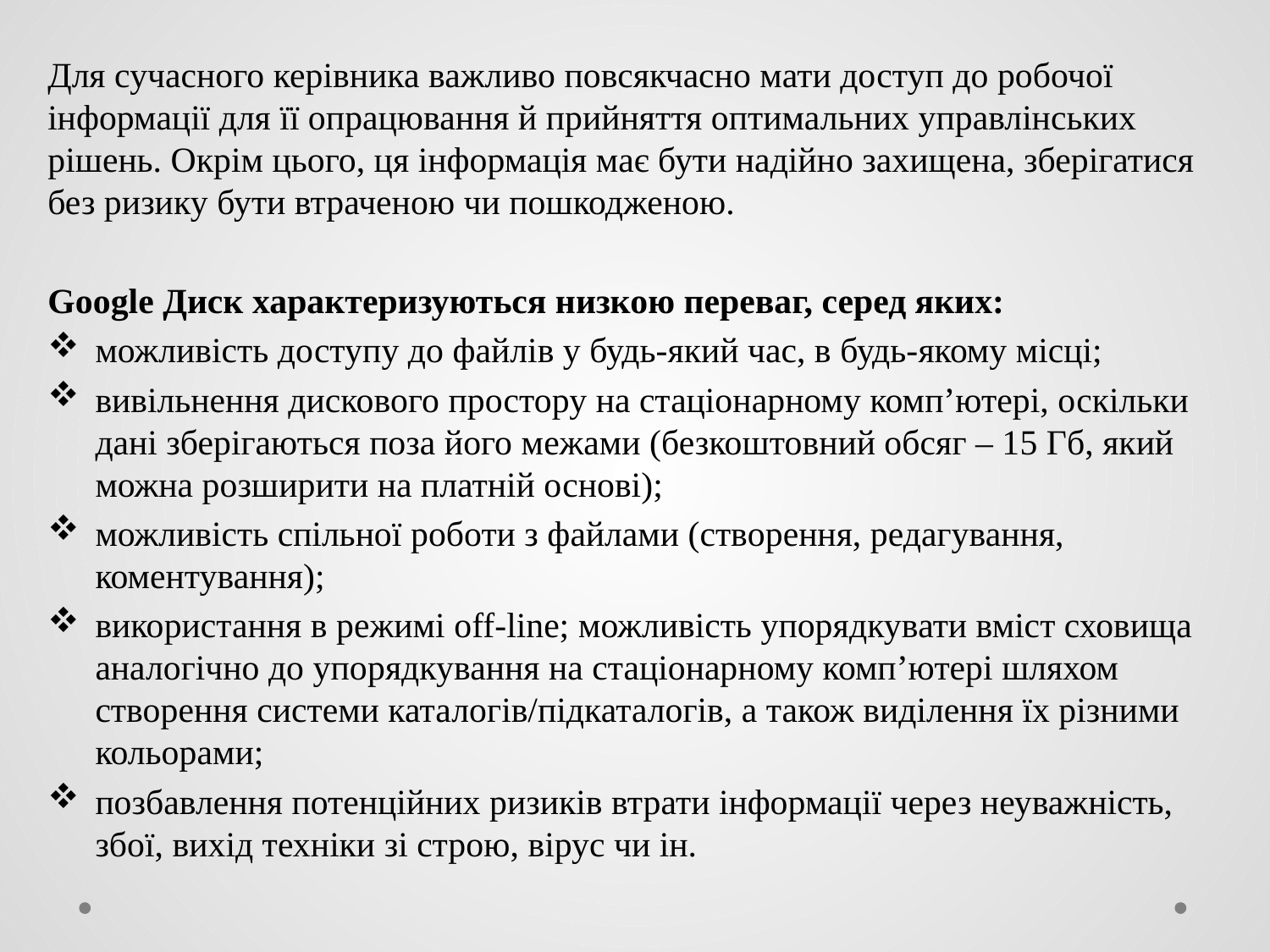

Для сучасного керівника важливо повсякчасно мати доступ до робочої інформації для її опрацювання й прийняття оптимальних управлінських рішень. Окрім цього, ця інформація має бути надійно захищена, зберігатися без ризику бути втраченою чи пошкодженою.

Google Диск характеризуються низкою переваг, серед яких:
можливість доступу до файлів у будь-який час, в будь-якому місці;
вивільнення дискового простору на стаціонарному комп’ютері, оскільки дані зберігаються поза його межами (безкоштовний обсяг – 15 Гб, який можна розширити на платній основі);
можливість спільної роботи з файлами (створення, редагування, коментування);
використання в режимі off-line; можливість упорядкувати вміст сховища аналогічно до упорядкування на стаціонарному комп’ютері шляхом створення системи каталогів/підкаталогів, а також виділення їх різними кольорами;
позбавлення потенційних ризиків втрати інформації через неуважність, збої, вихід техніки зі строю, вірус чи ін.